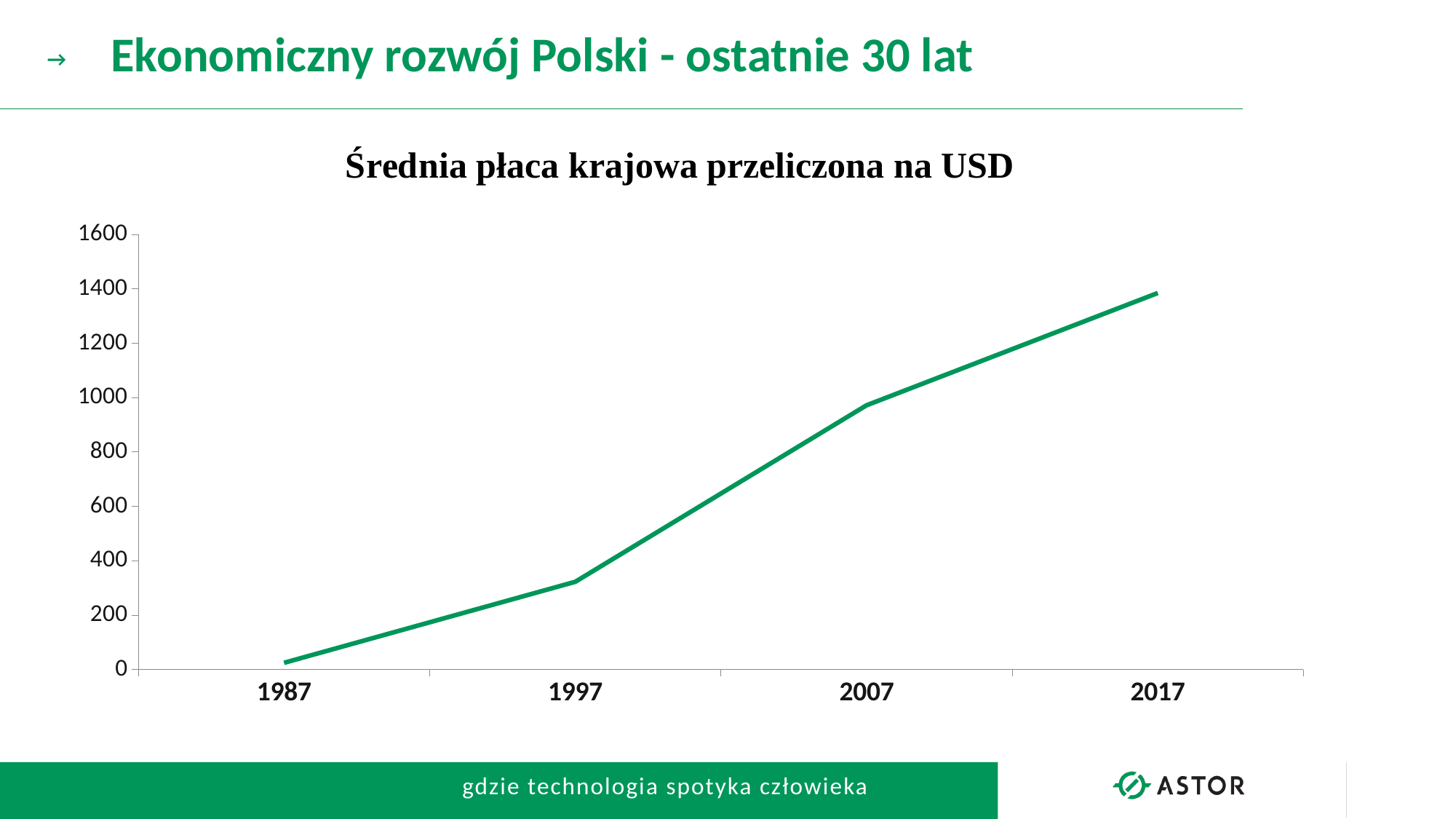

# Ekonomiczny rozwój Polski - ostatnie 30 lat

### Chart

| Category |  |
|---|---|
| 1987 | 25.0 |
| 1997 | 323.0 |
| 2007 | 972.0 |
| 2017 | 1385.0 |
ŚREDNIA PŁACA KRAJOWA
| ROK | Złoty | PLN | USD |
| --- | --- | --- | --- |
| 1987 | 29 000 | 2.90 |  |
| 1997 |  | 1061 | 323 |
| 2007 |  | 2 691 | 972 |
| 2017 |  | 4 635 | 1 385 |
25